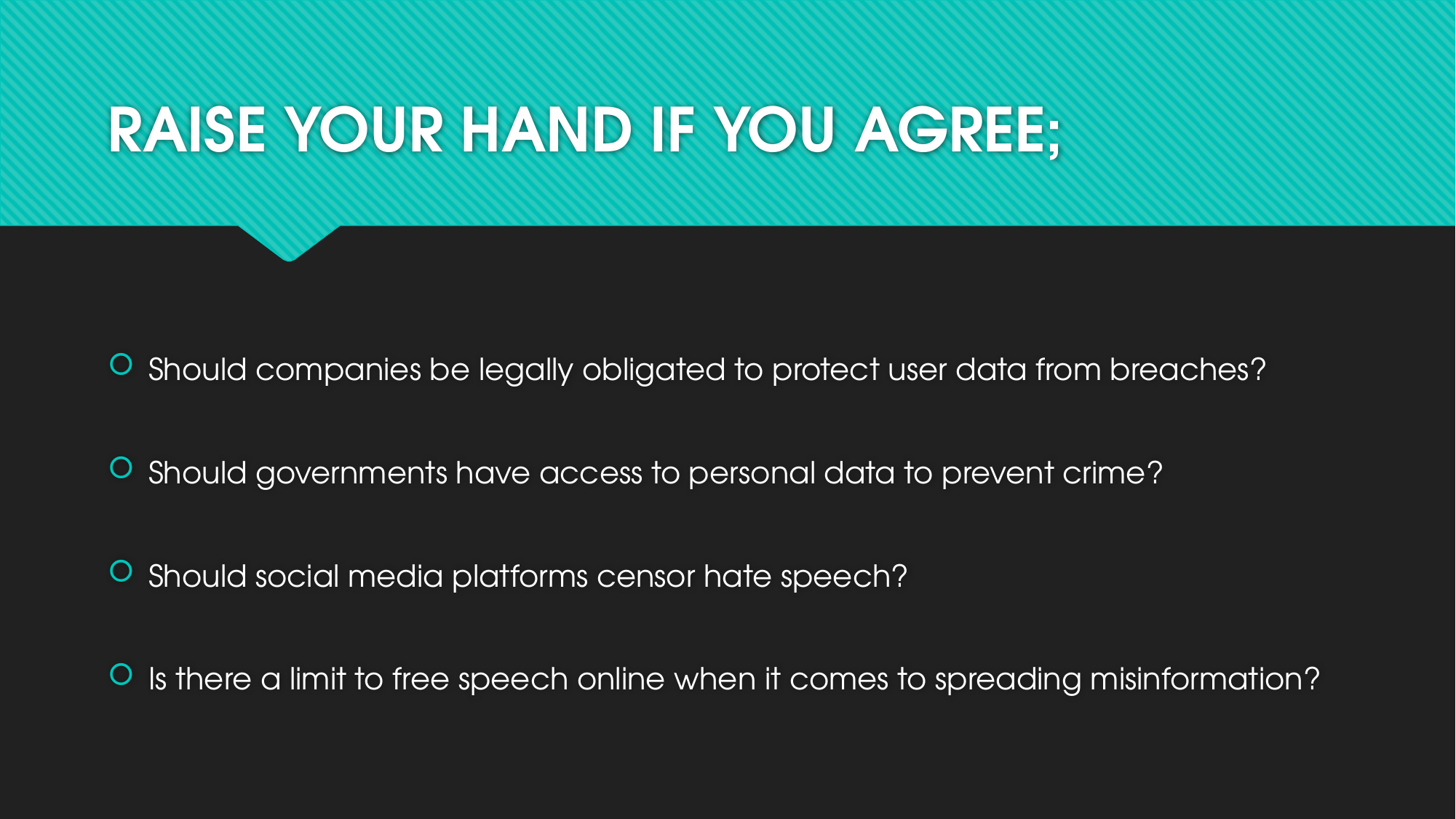

# RAISE YOUR HAND IF YOU AGREE;
Should companies be legally obligated to protect user data from breaches?

Should governments have access to personal data to prevent crime?

Should social media platforms censor hate speech?

Is there a limit to free speech online when it comes to spreading misinformation?